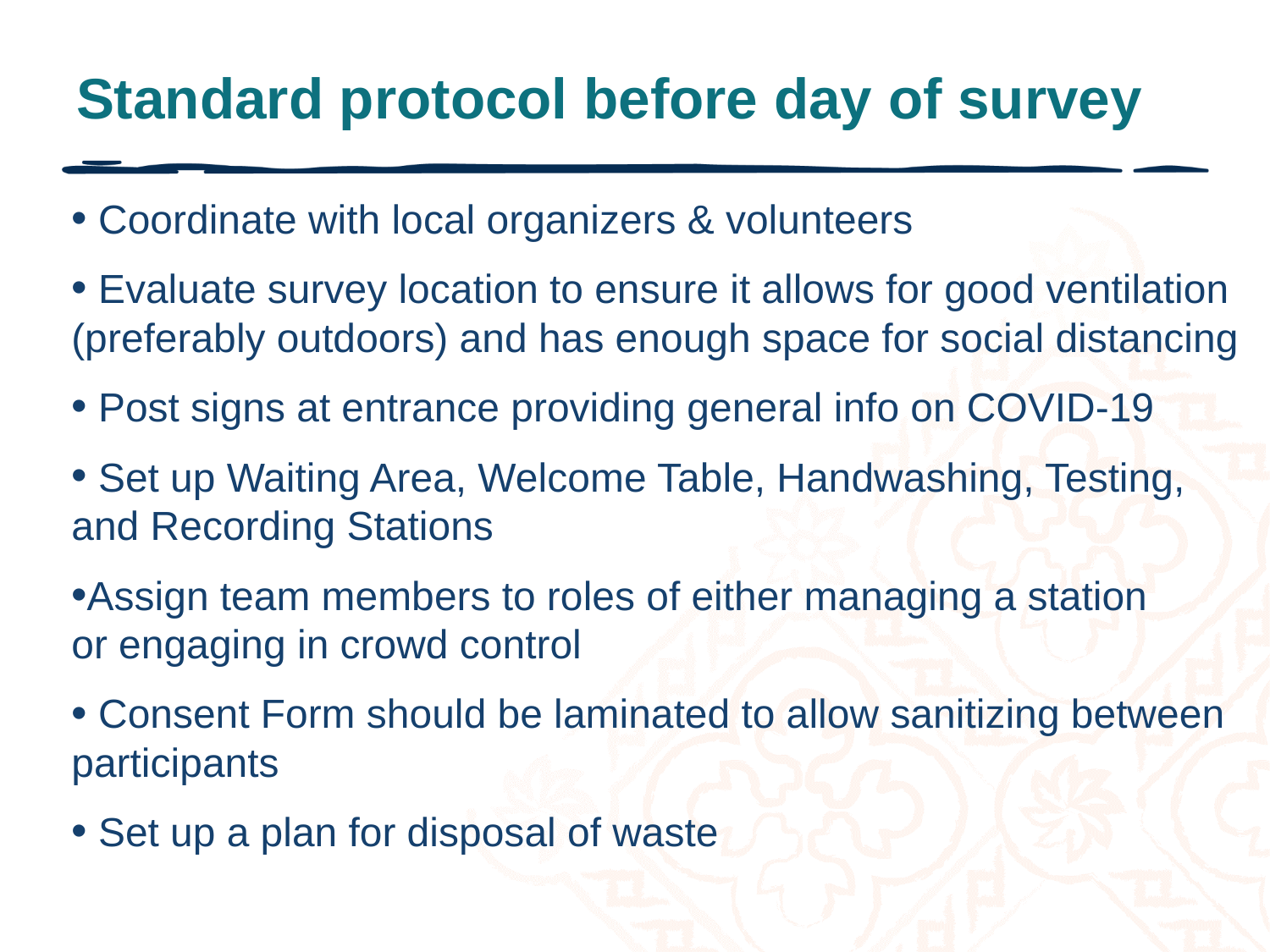

# Standard protocol before day of survey
 Coordinate with local organizers & volunteers
 Evaluate survey location to ensure it allows for good ventilation (preferably outdoors) and has enough space for social distancing
 Post signs at entrance providing general info on COVID-19
 Set up Waiting Area, Welcome Table, Handwashing, Testing, and Recording Stations
Assign team members to roles of either managing a station or engaging in crowd control
 Consent Form should be laminated to allow sanitizing between participants
 Set up a plan for disposal of waste